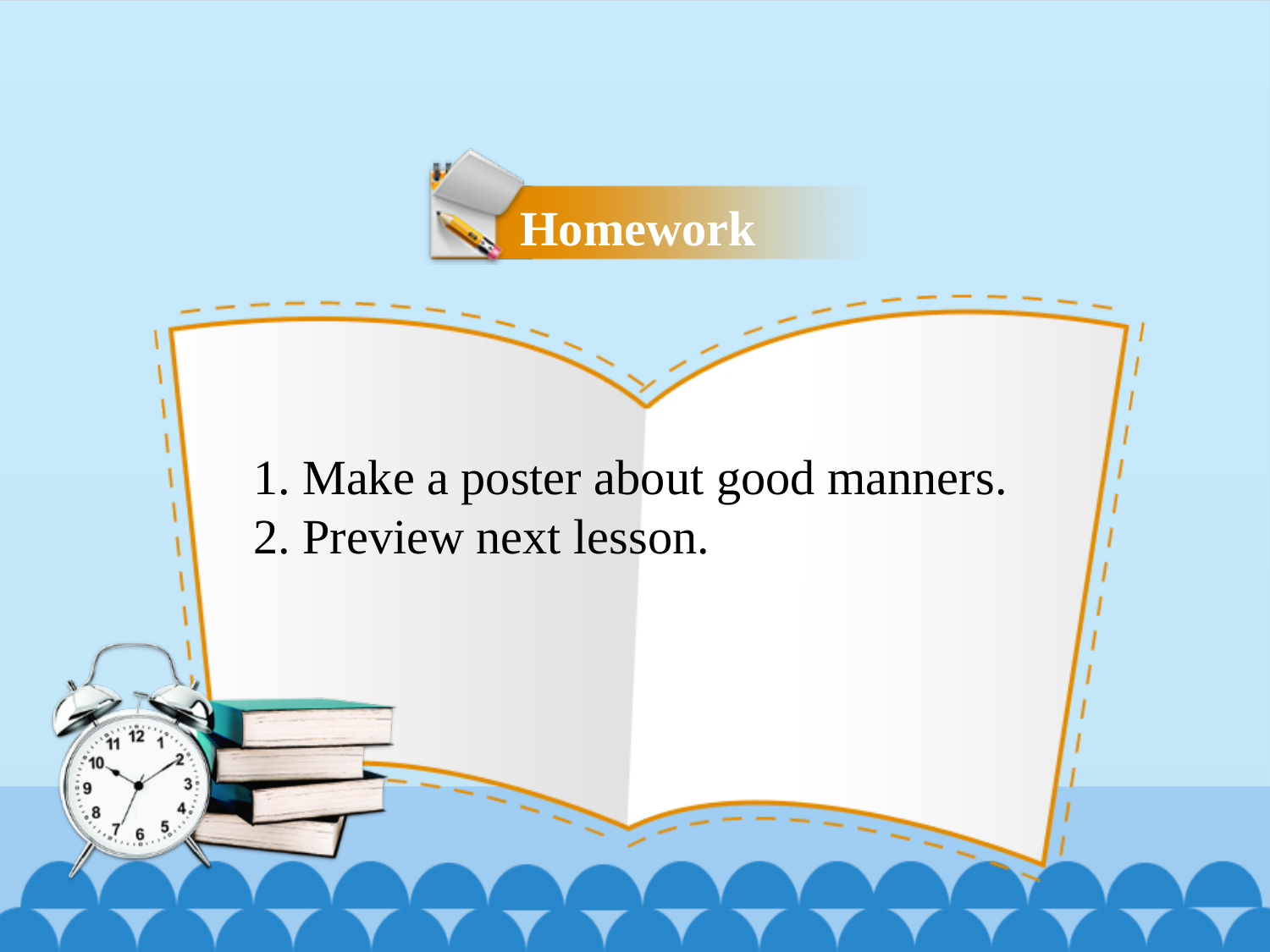

Homework
1. Make a poster about good manners.
2. Preview next lesson.